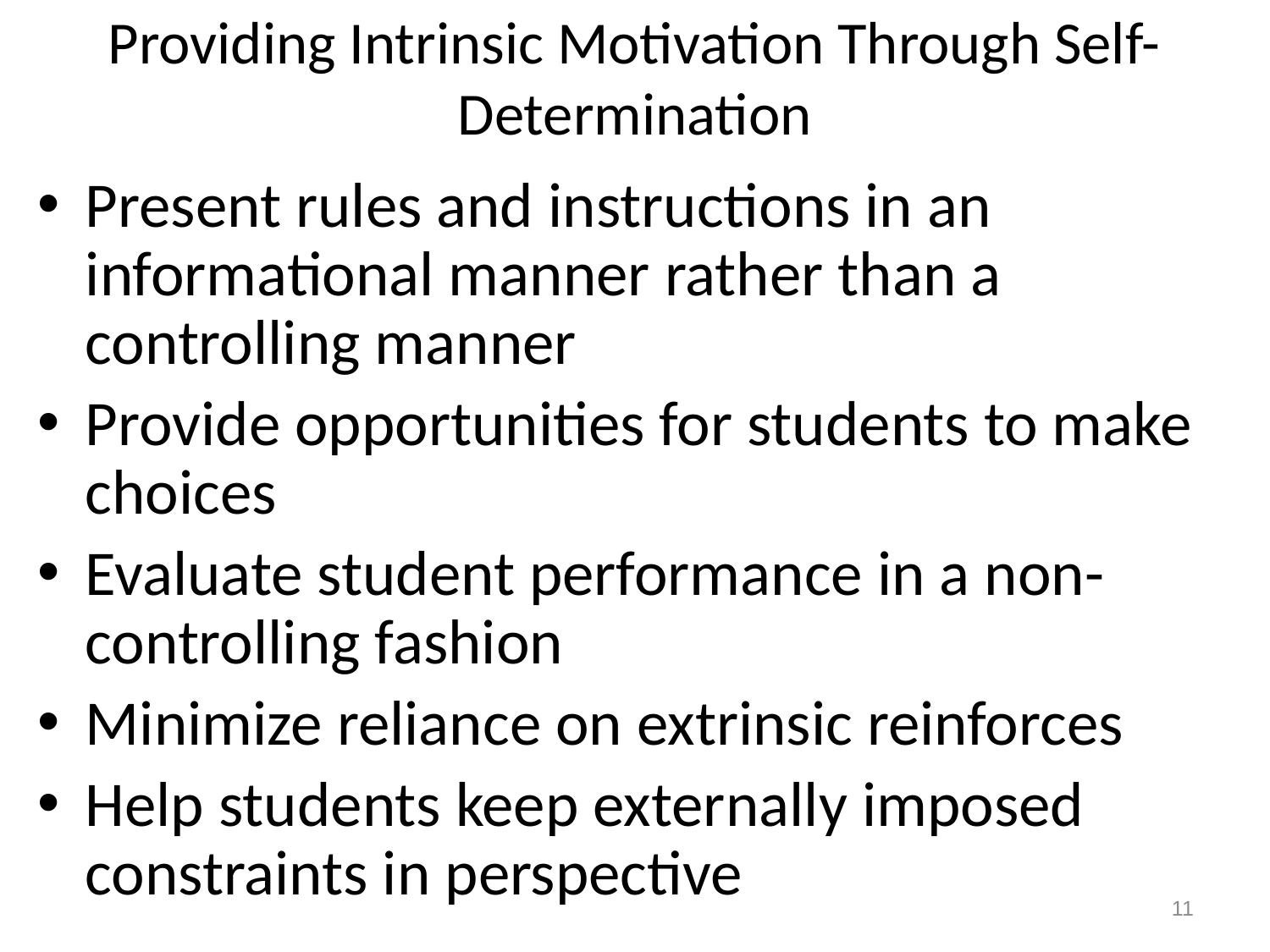

# Providing Intrinsic Motivation Through Self-Determination
Present rules and instructions in an informational manner rather than a controlling manner
Provide opportunities for students to make choices
Evaluate student performance in a non-controlling fashion
Minimize reliance on extrinsic reinforces
Help students keep externally imposed constraints in perspective

11